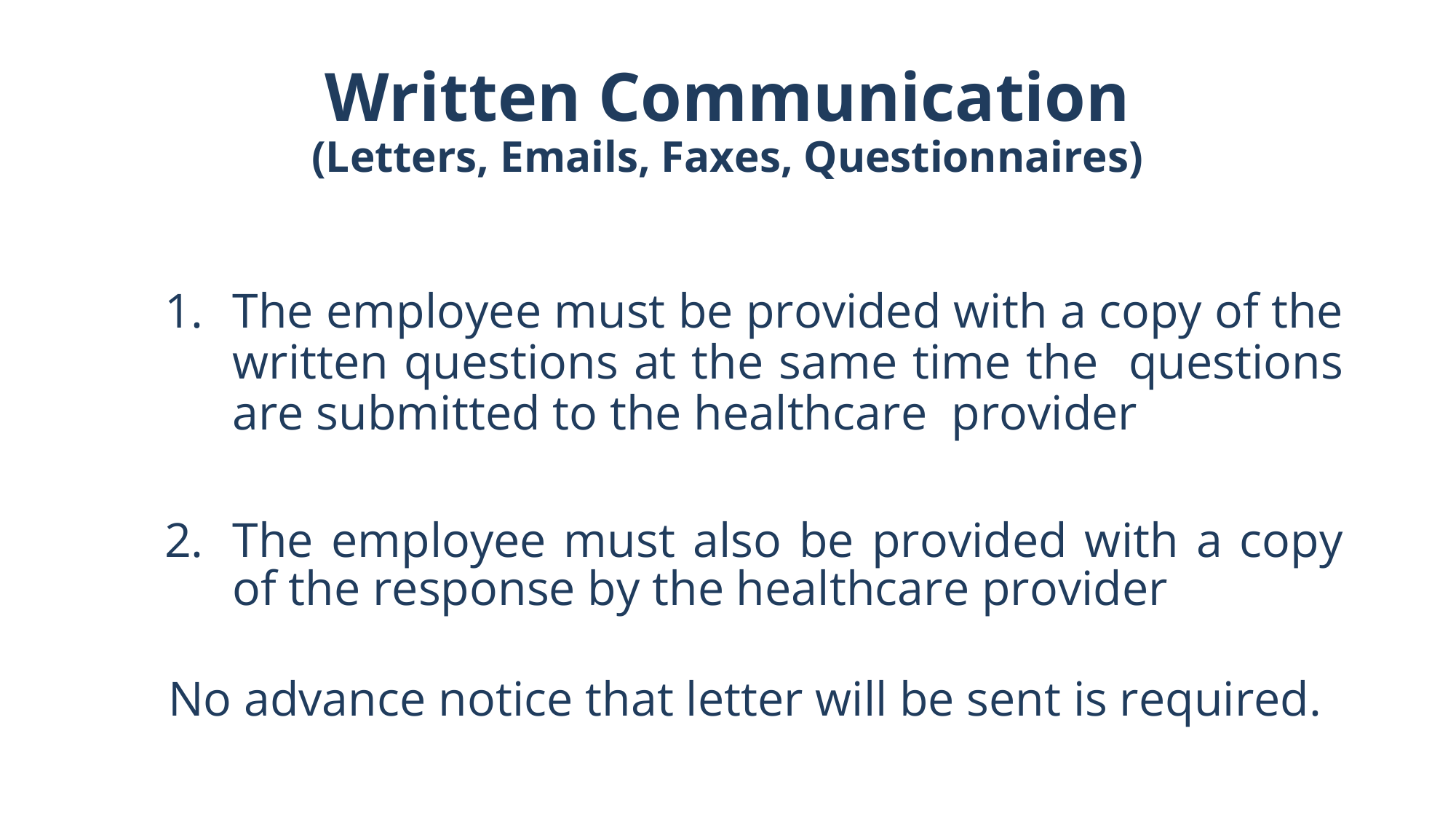

# Written Communication (Letters, Emails, Faxes, Questionnaires)

The employee must be provided with a copy of the written questions at the same time the  questions are submitted to the healthcare  provider

The employee must also be provided with a copy of the response by the healthcare provider

No advance notice that letter will be sent is required.